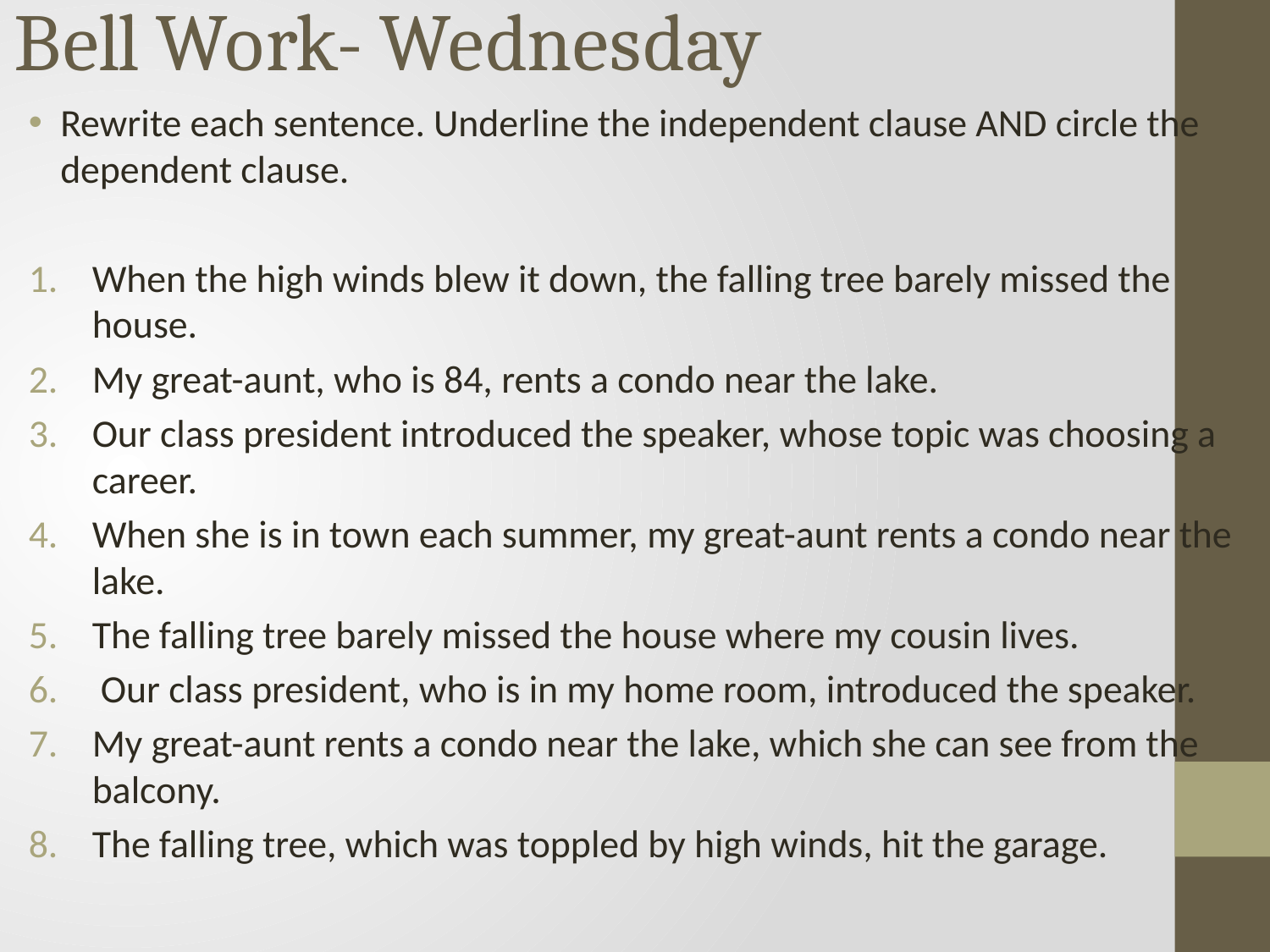

# Bell Work- Wednesday
Rewrite each sentence. Underline the independent clause AND circle the dependent clause.

When the high winds blew it down, the falling tree barely missed the house.
My great-aunt, who is 84, rents a condo near the lake.
Our class president introduced the speaker, whose topic was choosing a career.
When she is in town each summer, my great-aunt rents a condo near the lake.
The falling tree barely missed the house where my cousin lives.
 Our class president, who is in my home room, introduced the speaker.
My great-aunt rents a condo near the lake, which she can see from the balcony.
The falling tree, which was toppled by high winds, hit the garage.